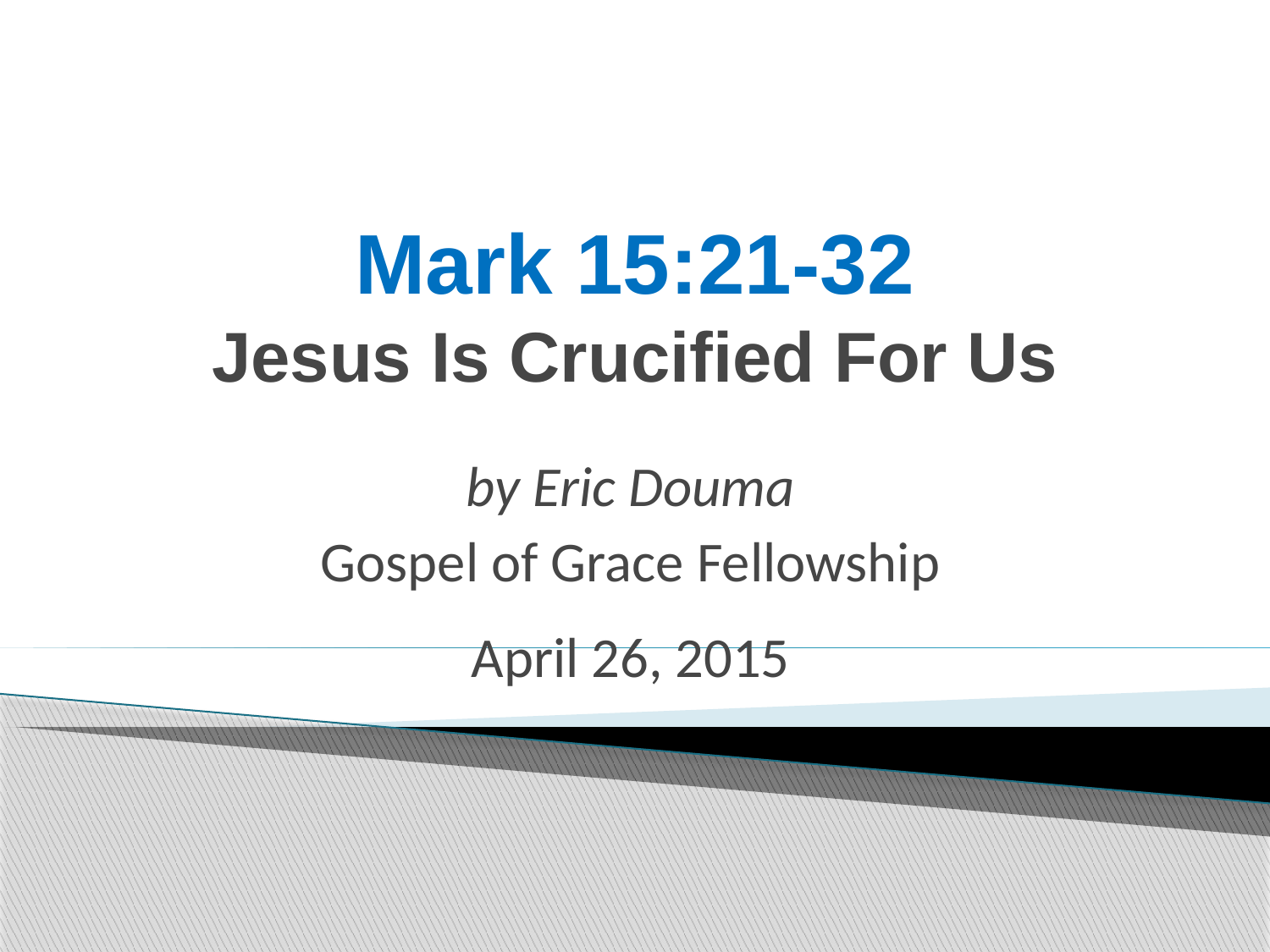

# Mark 15:21-32 Jesus Is Crucified For Us
by Eric Douma
Gospel of Grace Fellowship
April 26, 2015